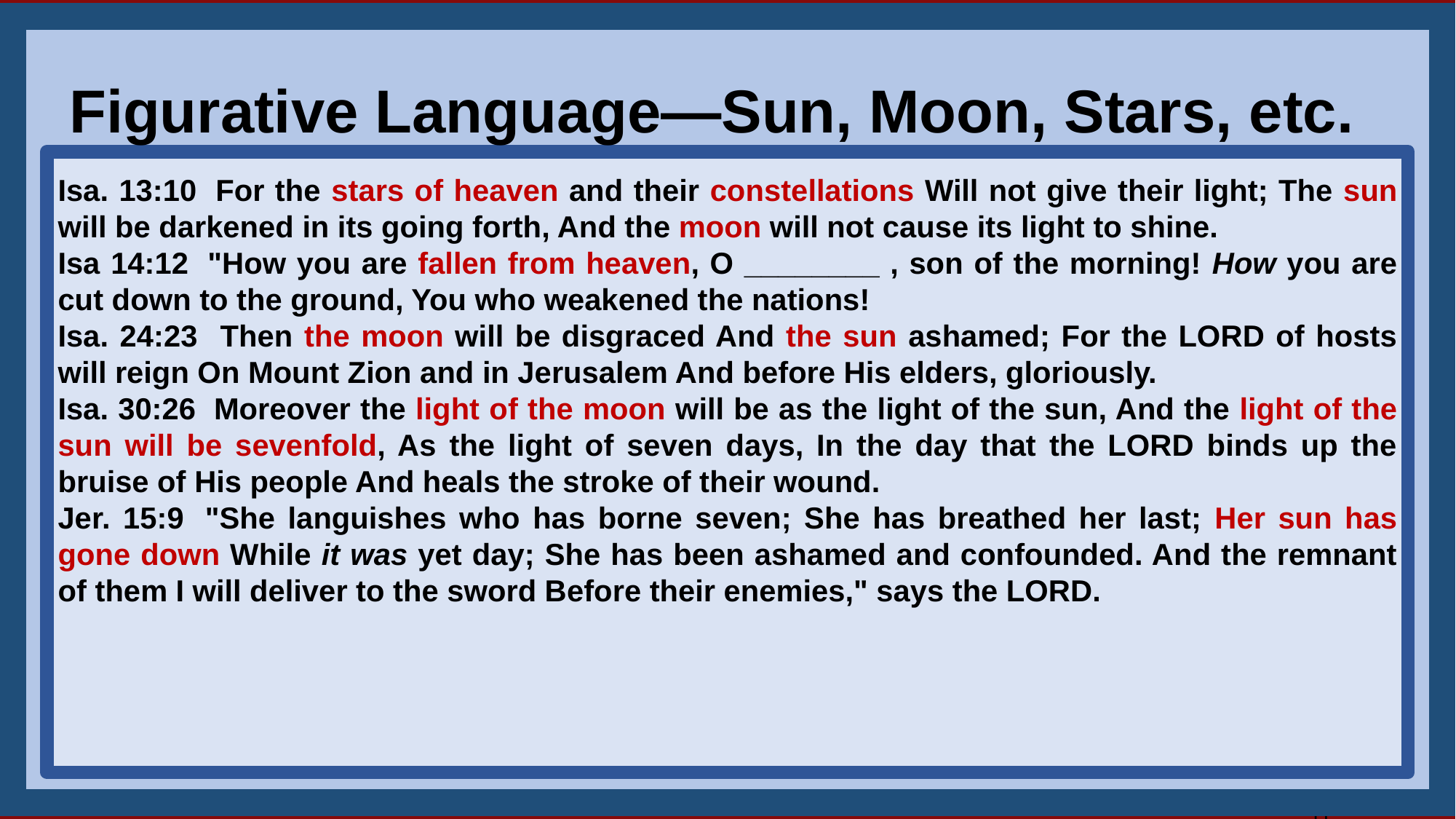

28,
Figurative Language—Sun, Moon, Stars, etc.
Isa. 13:10  For the stars of heaven and their constellations Will not give their light; The sun will be darkened in its going forth, And the moon will not cause its light to shine.
Isa 14:12  "How you are fallen from heaven, O ________ , son of the morning! How you are cut down to the ground, You who weakened the nations!
Isa. 24:23  Then the moon will be disgraced And the sun ashamed; For the LORD of hosts will reign On Mount Zion and in Jerusalem And before His elders, gloriously.
Isa. 30:26  Moreover the light of the moon will be as the light of the sun, And the light of the sun will be sevenfold, As the light of seven days, In the day that the LORD binds up the bruise of His people And heals the stroke of their wound.
Jer. 15:9  "She languishes who has borne seven; She has breathed her last; Her sun has gone down While it was yet day; She has been ashamed and confounded. And the remnant of them I will deliver to the sword Before their enemies," says the LORD.

11